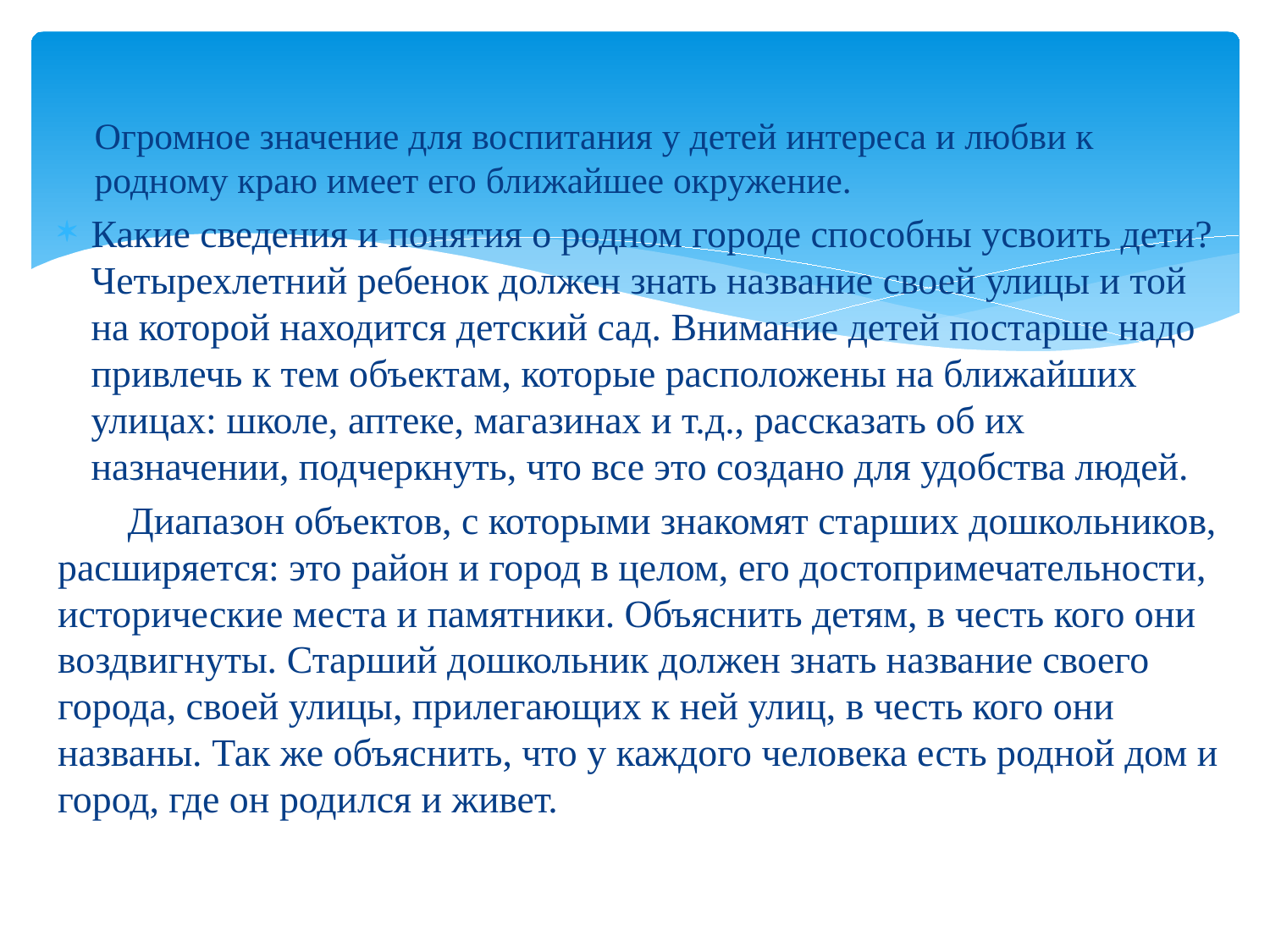

Огромное значение для воспитания у детей интереса и любви к родному краю имеет его ближайшее окружение.
Какие сведения и понятия о родном городе способны усвоить дети? Четырехлетний ребенок должен знать название своей улицы и той на которой находится детский сад. Внимание детей постарше надо привлечь к тем объектам, которые расположены на ближайших улицах: школе, аптеке, магазинах и т.д., рассказать об их назначении, подчеркнуть, что все это создано для удобства людей.
	Диапазон объектов, с которыми знакомят старших дошкольников, расширяется: это район и город в целом, его достопримечательности, исторические места и памятники. Объяснить детям, в честь кого они воздвигнуты. Старший дошкольник должен знать название своего города, своей улицы, прилегающих к ней улиц, в честь кого они названы. Так же объяснить, что у каждого человека есть родной дом и город, где он родился и живет.